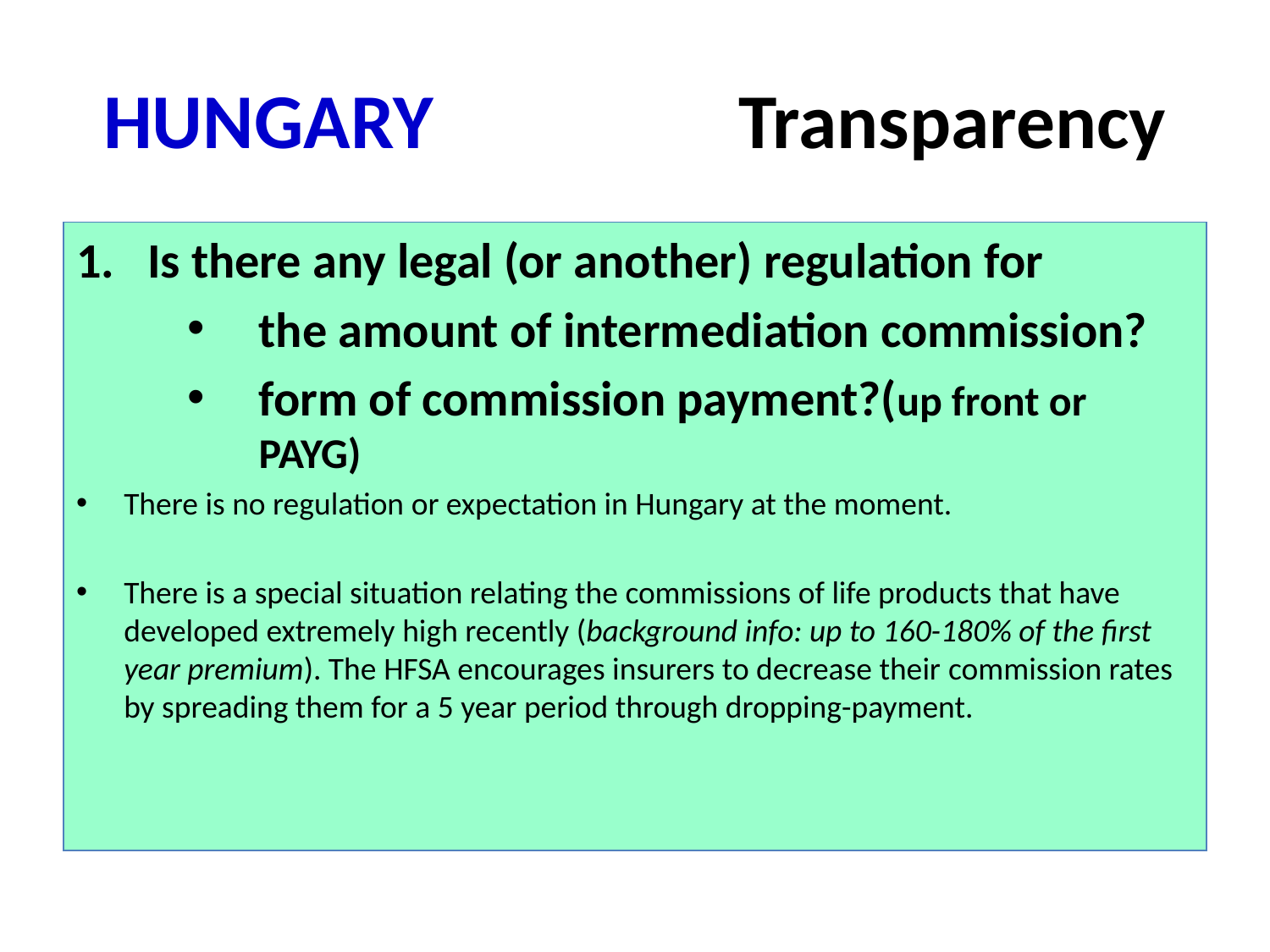

# HUNGARY  			Transparency
Is there any legal (or another) regulation for
the amount of intermediation commission?
form of commission payment?(up front or PAYG)
There is no regulation or expectation in Hungary at the moment.

There is a special situation relating the commissions of life products that have developed extremely high recently (background info: up to 160-180% of the first year premium). The HFSA encourages insurers to decrease their commission rates by spreading them for a 5 year period through dropping-payment.